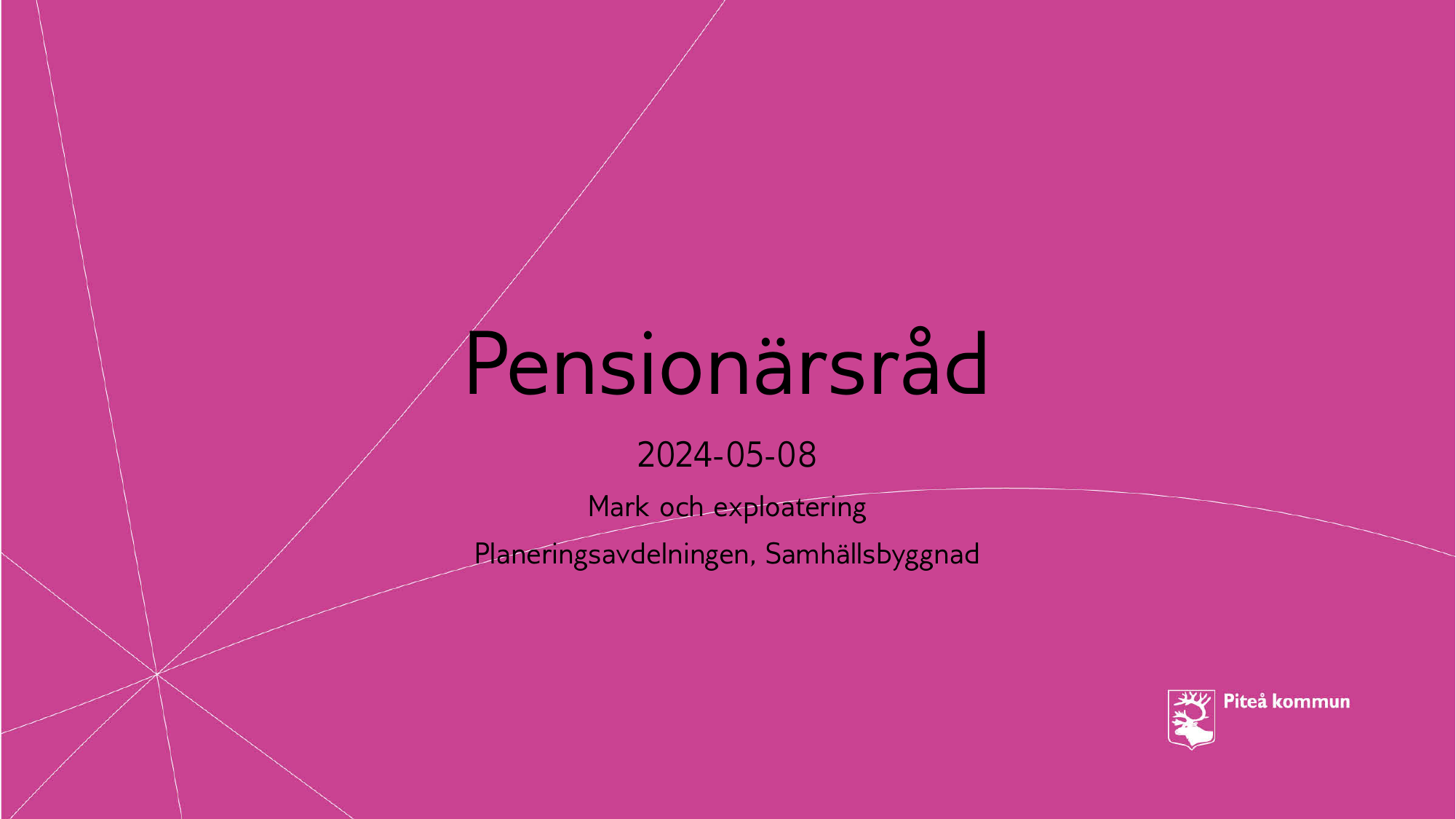

# Pensionärsråd
2024-05-08
Mark och exploatering
Planeringsavdelningen, Samhällsbyggnad